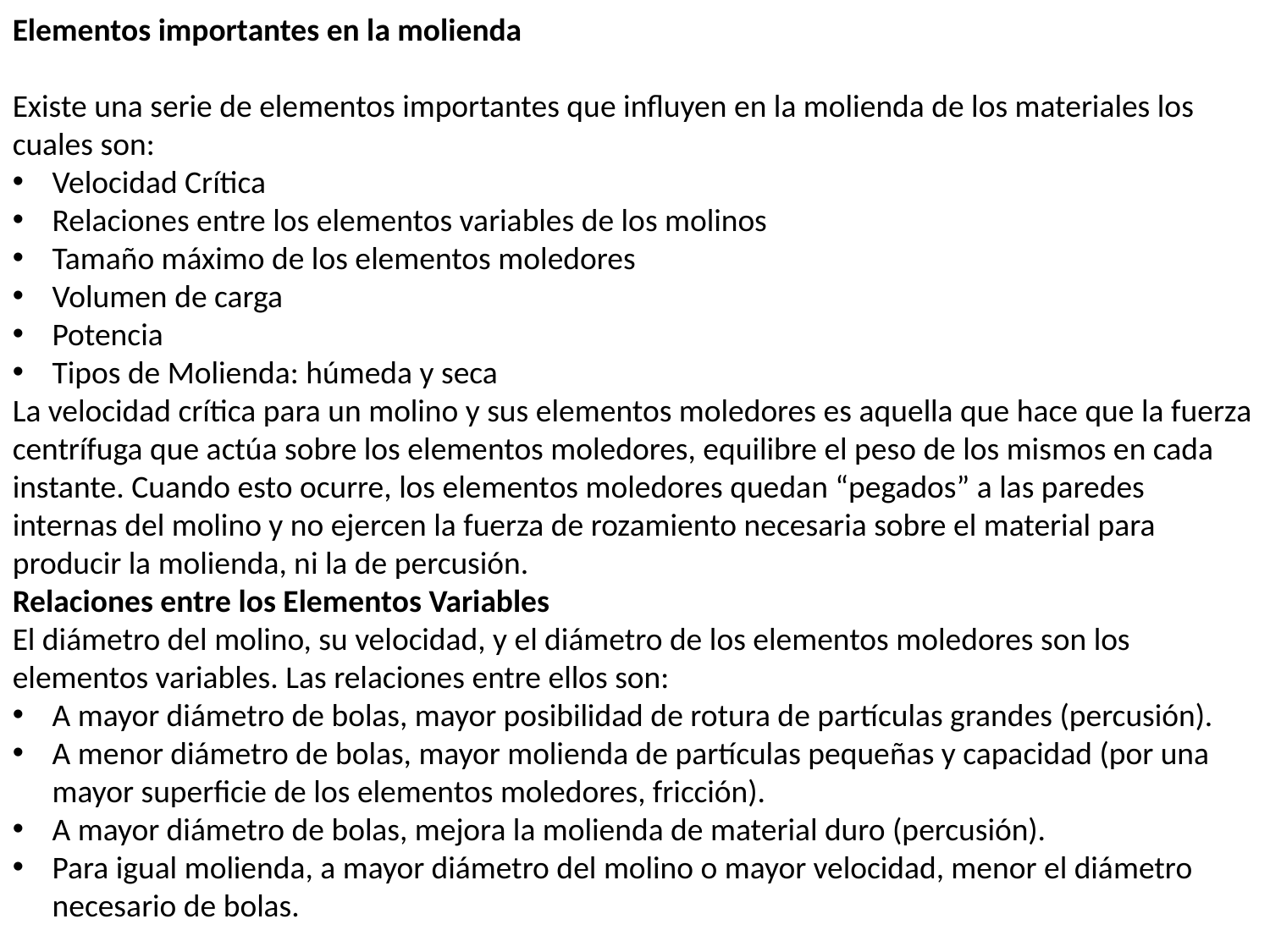

Elementos importantes en la molienda

Existe una serie de elementos importantes que influyen en la molienda de los materiales los cuales son:
Velocidad Crítica
Relaciones entre los elementos variables de los molinos
Tamaño máximo de los elementos moledores
Volumen de carga
Potencia
Tipos de Molienda: húmeda y seca
La velocidad crítica para un molino y sus elementos moledores es aquella que hace que la fuerza centrífuga que actúa sobre los elementos moledores, equilibre el peso de los mismos en cada instante. Cuando esto ocurre, los elementos moledores quedan “pegados” a las paredes internas del molino y no ejercen la fuerza de rozamiento necesaria sobre el material para producir la molienda, ni la de percusión.
Relaciones entre los Elementos Variables
El diámetro del molino, su velocidad, y el diámetro de los elementos moledores son los elementos variables. Las relaciones entre ellos son:
A mayor diámetro de bolas, mayor posibilidad de rotura de partículas grandes (percusión).
A menor diámetro de bolas, mayor molienda de partículas pequeñas y capacidad (por una mayor superficie de los elementos moledores, fricción).
A mayor diámetro de bolas, mejora la molienda de material duro (percusión).
Para igual molienda, a mayor diámetro del molino o mayor velocidad, menor el diámetro necesario de bolas.